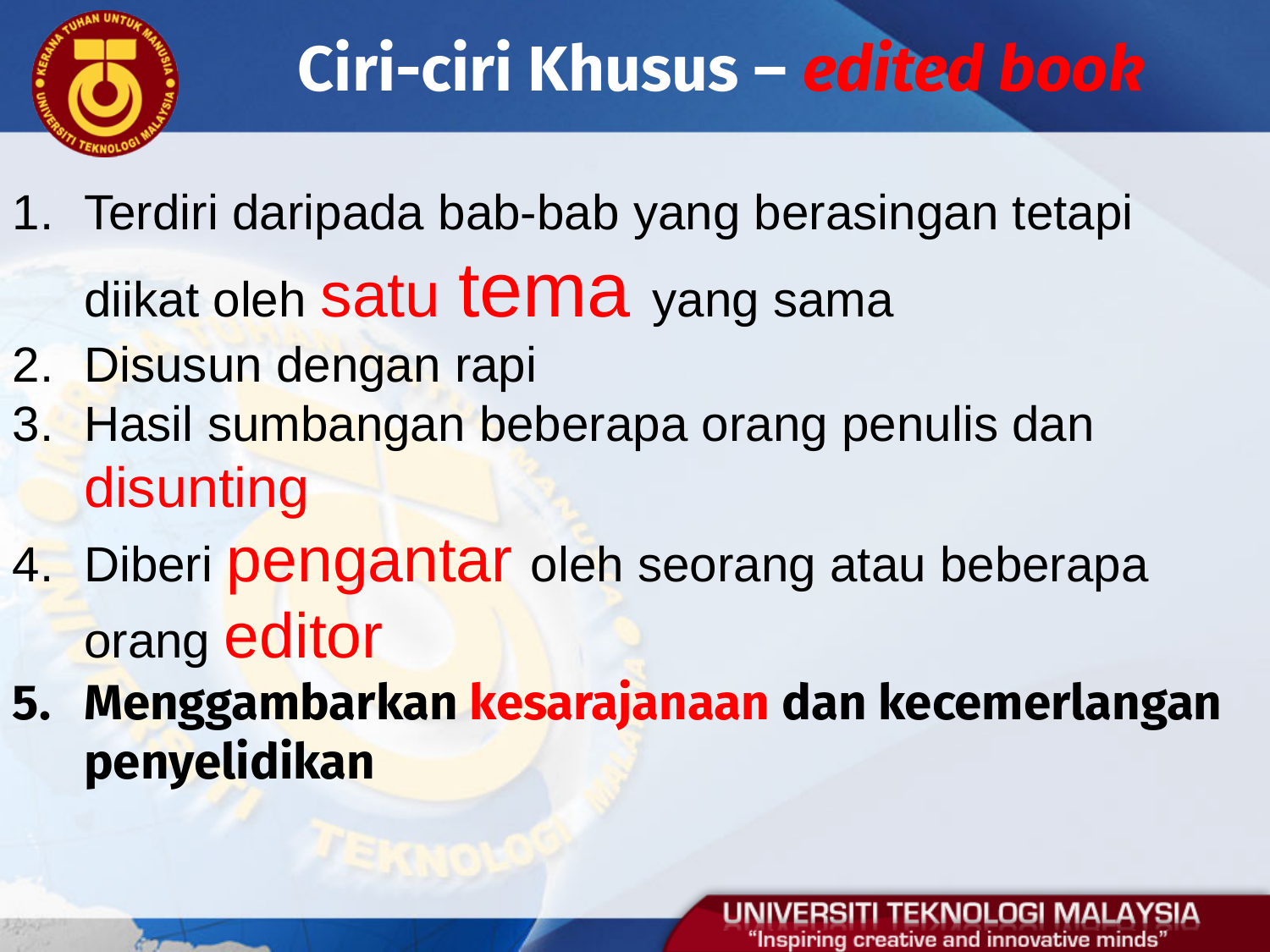

# Ciri-ciri Khusus – edited book
Terdiri daripada bab-bab yang berasingan tetapi diikat oleh satu tema yang sama
Disusun dengan rapi
Hasil sumbangan beberapa orang penulis dan disunting
Diberi pengantar oleh seorang atau beberapa orang editor
Menggambarkan kesarajanaan dan kecemerlangan penyelidikan